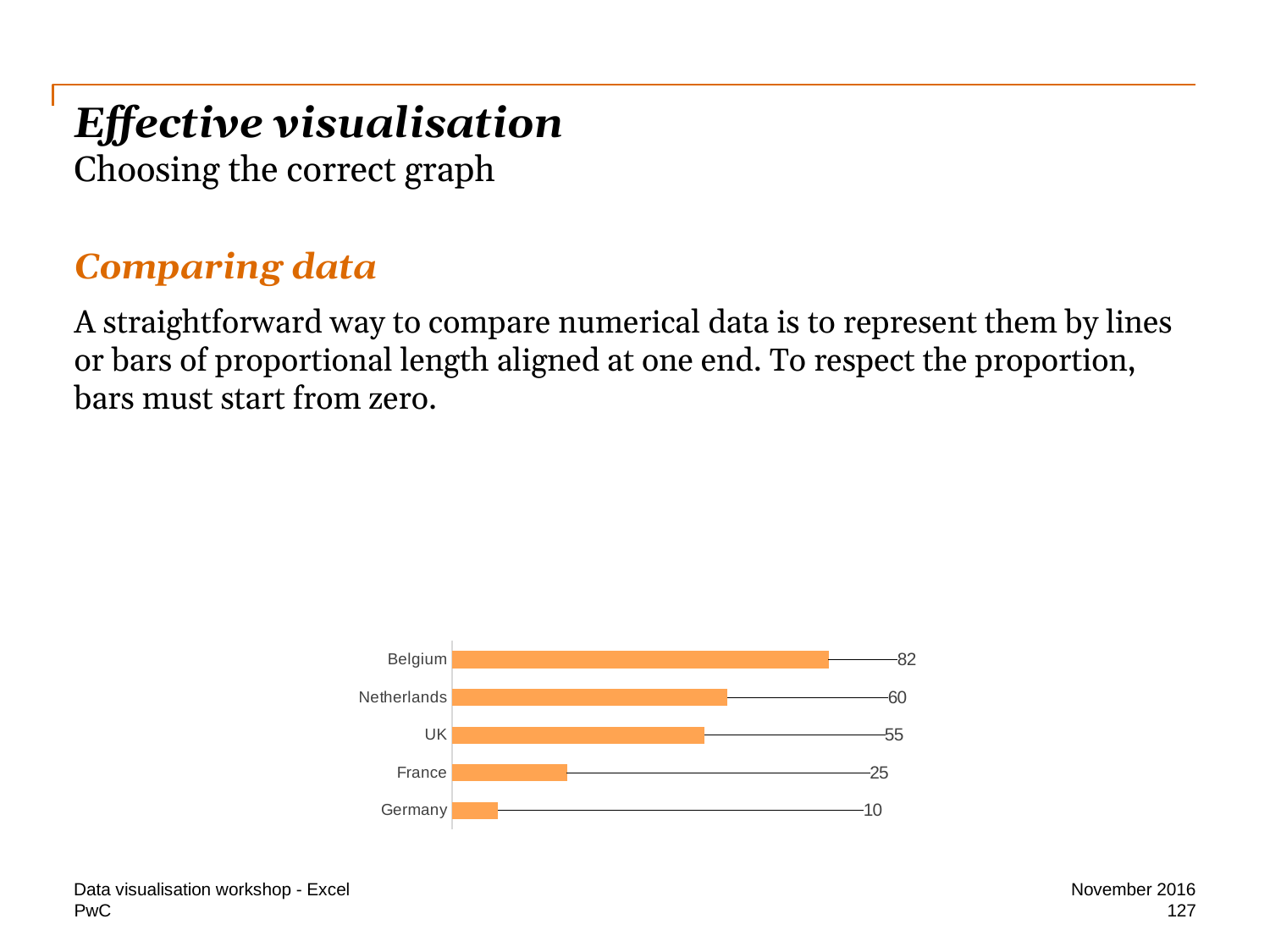

# Effective visualisation Choosing the correct graph
Comparing data
A straightforward way to compare numerical data is to represent them by lines or bars of proportional length aligned at one end. To respect the proportion, bars must start from zero.

### Chart

| Category |  |
|---|---|
| Germany | 10.0 |
| France | 25.0 |
| UK | 55.0 |
| Netherlands | 60.0 |
| Belgium | 82.0 |
Data visualisation workshop - Excel
November 2016
127